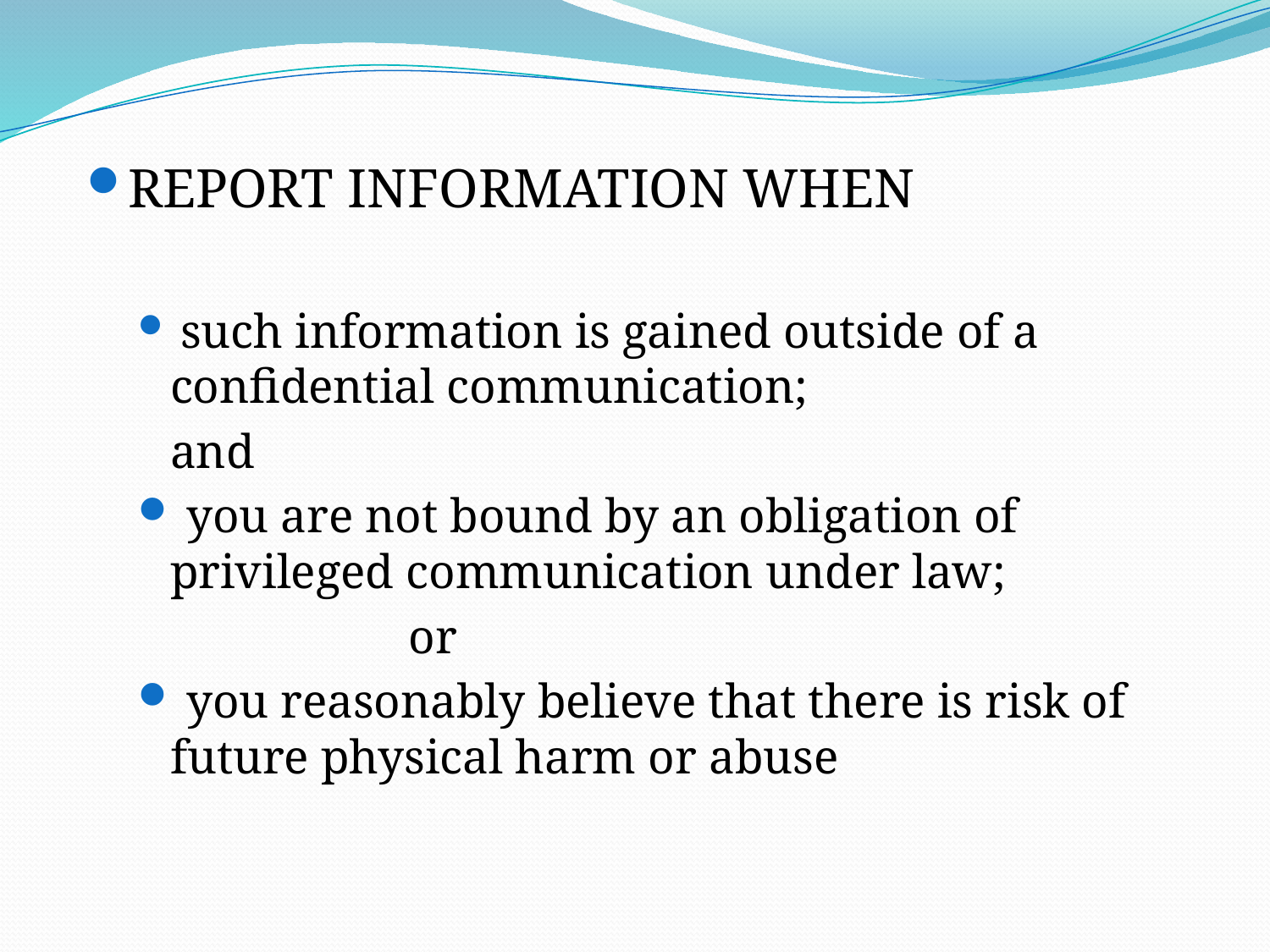

REPORT INFORMATION WHEN

 such information is gained outside of a confidential communication;
					and
 you are not bound by an obligation of privileged communication under law;
			or
 you reasonably believe that there is risk of future physical harm or abuse